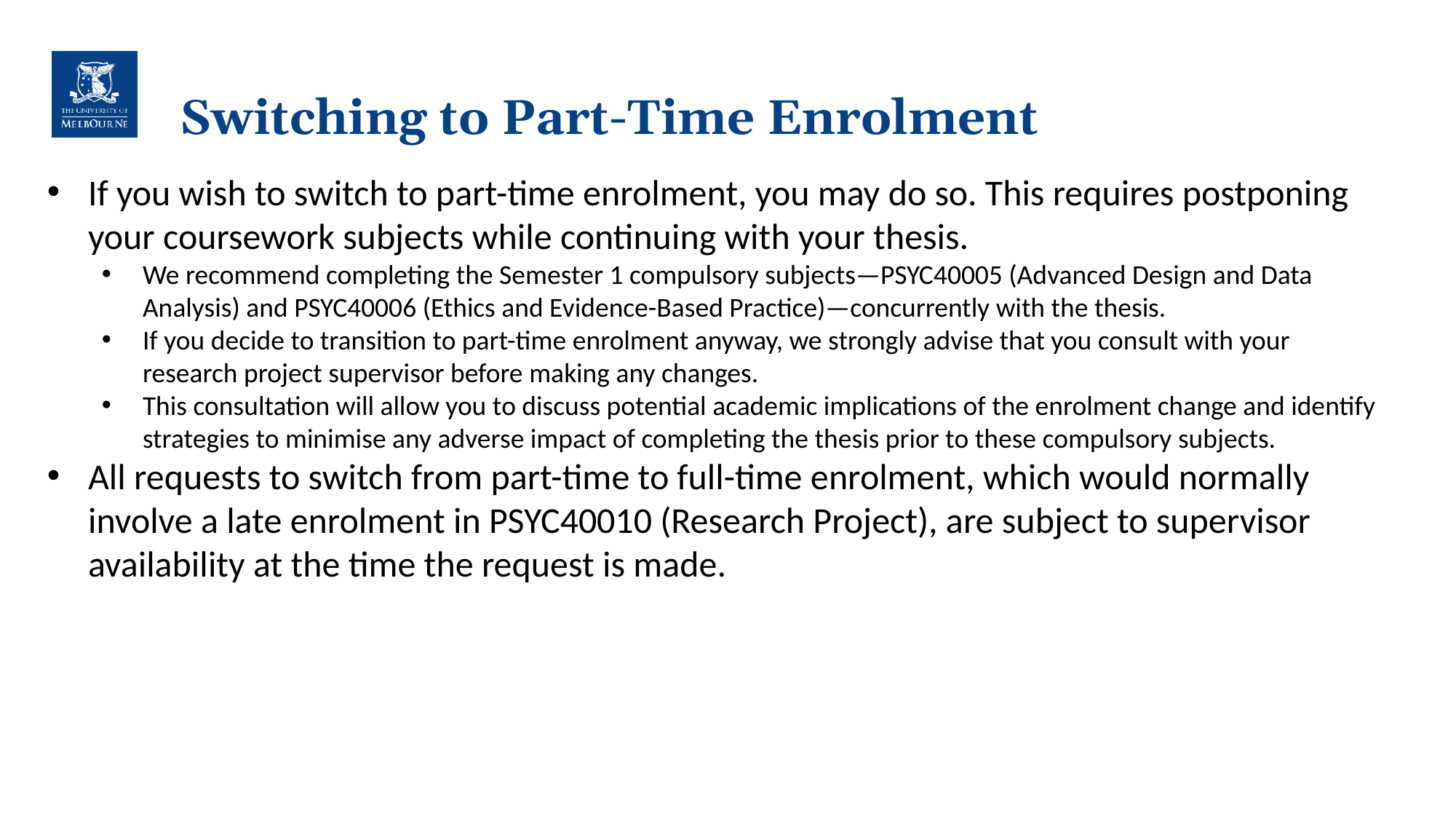

# Switching to Part-Time Enrolment
If you wish to switch to part-time enrolment, you may do so. This requires postponing your coursework subjects while continuing with your thesis.
We recommend completing the Semester 1 compulsory subjects—PSYC40005 (Advanced Design and Data Analysis) and PSYC40006 (Ethics and Evidence-Based Practice)—concurrently with the thesis.
If you decide to transition to part-time enrolment anyway, we strongly advise that you consult with your research project supervisor before making any changes.
This consultation will allow you to discuss potential academic implications of the enrolment change and identify strategies to minimise any adverse impact of completing the thesis prior to these compulsory subjects.
All requests to switch from part-time to full-time enrolment, which would normally involve a late enrolment in PSYC40010 (Research Project), are subject to supervisor availability at the time the request is made.